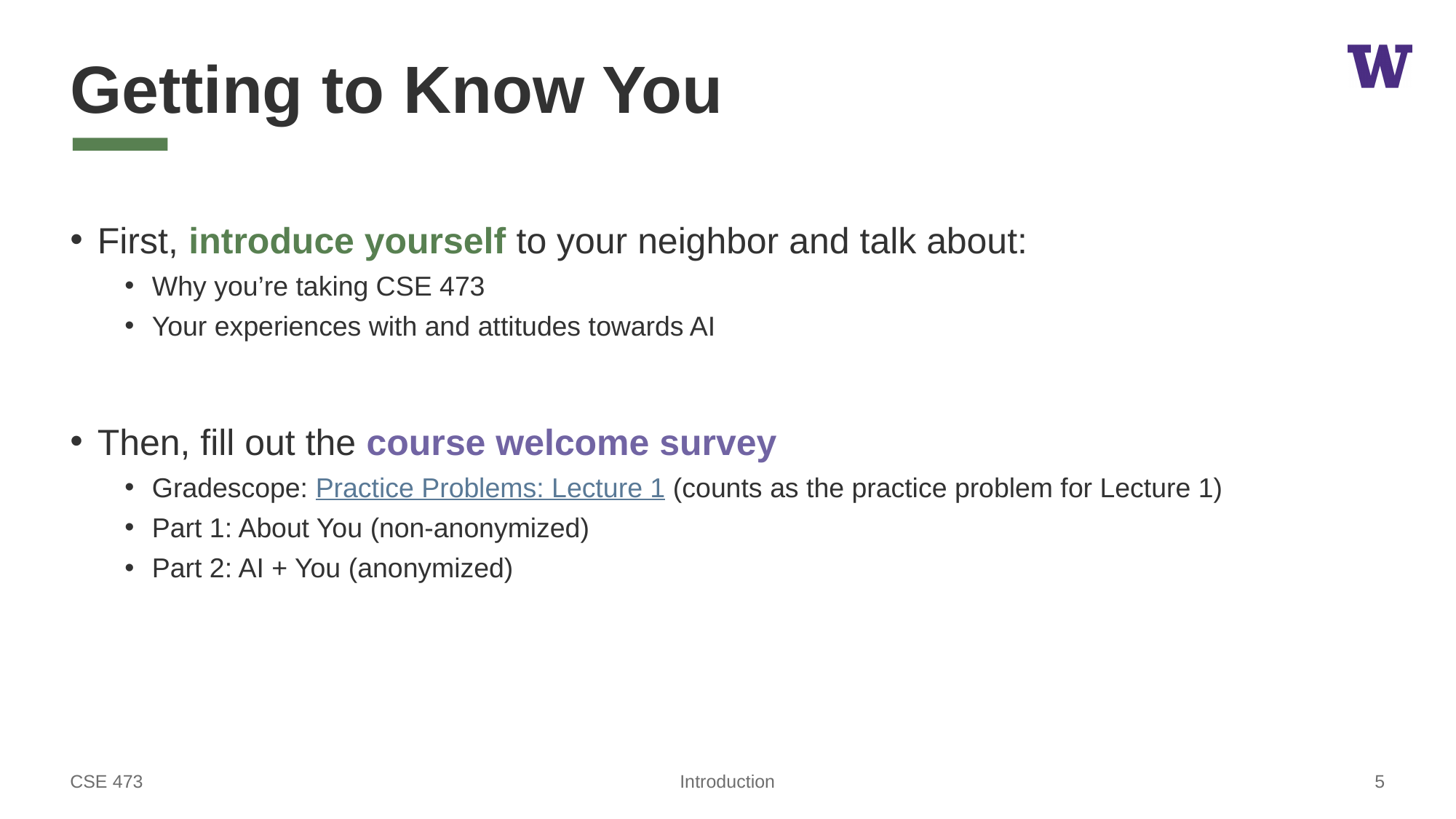

# Getting to Know You
First, introduce yourself to your neighbor and talk about:
Why you’re taking CSE 473
Your experiences with and attitudes towards AI

Then, fill out the course welcome survey
Gradescope: Practice Problems: Lecture 1 (counts as the practice problem for Lecture 1)
Part 1: About You (non-anonymized)
Part 2: AI + You (anonymized)
CSE 473
5